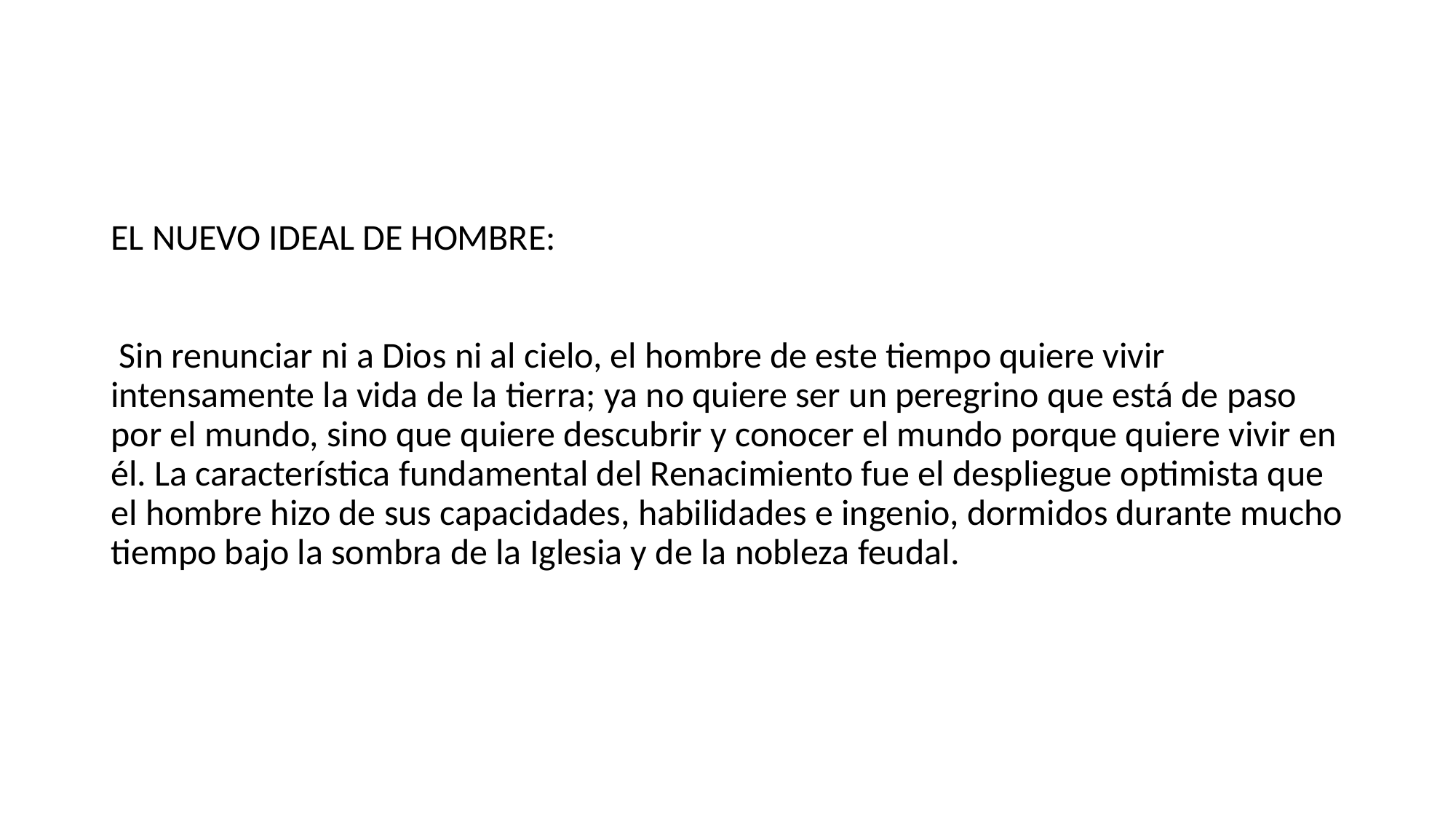

# EL NUEVO IDEAL DE HOMBRE: Sin renunciar ni a Dios ni al cielo, el hombre de este tiempo quiere vivir intensamente la vida de la tierra; ya no quiere ser un peregrino que está de paso por el mundo, sino que quiere descubrir y conocer el mundo porque quiere vivir en él. La característica fundamental del Renacimiento fue el despliegue optimista que el hombre hizo de sus capacidades, habilidades e ingenio, dormidos durante mucho tiempo bajo la sombra de la Iglesia y de la nobleza feudal.